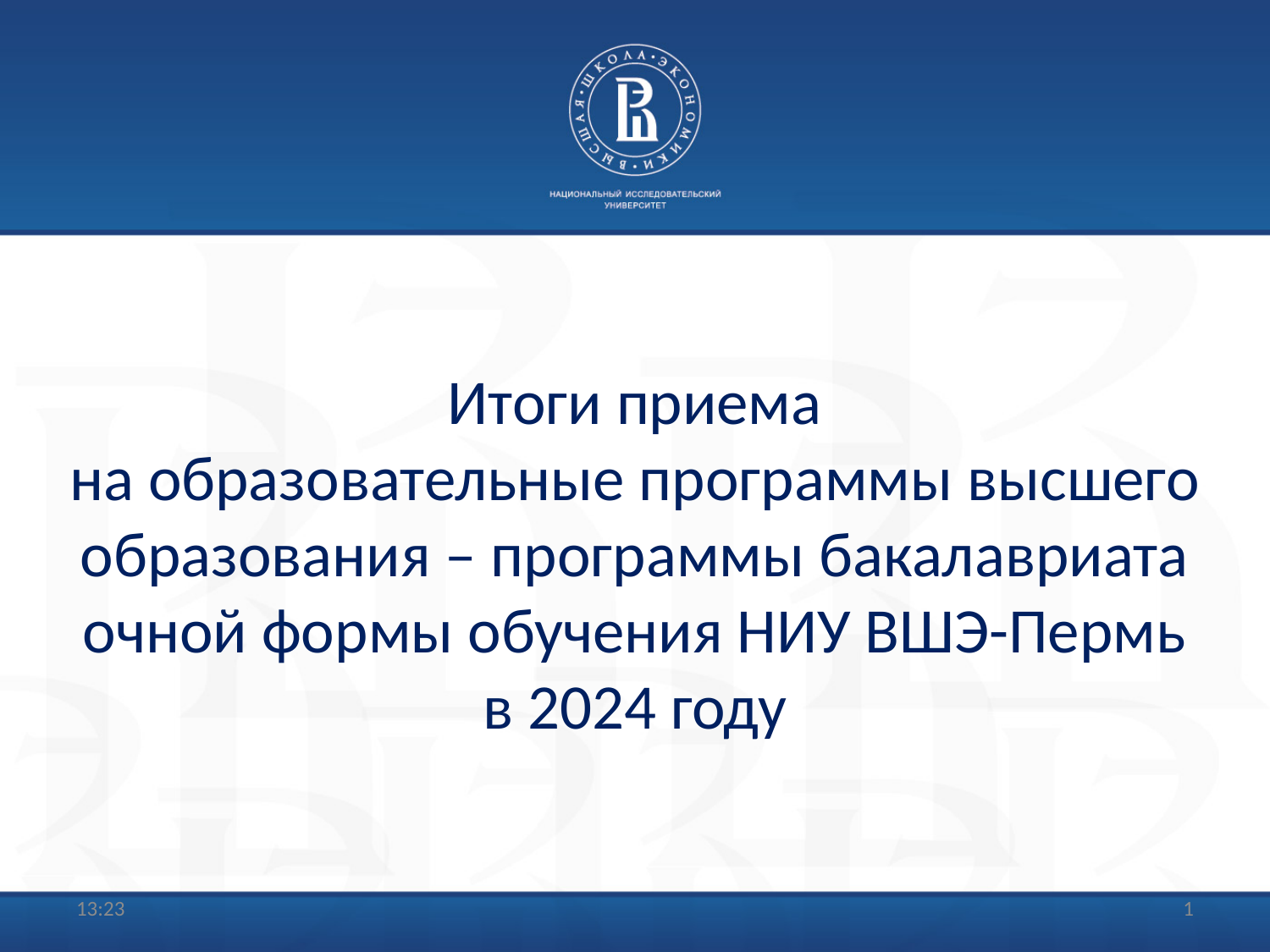

# Итоги приема на образовательные программы высшего образования – программы бакалавриата очной формы обучения НИУ ВШЭ-Пермь в 2024 году
13:23
1